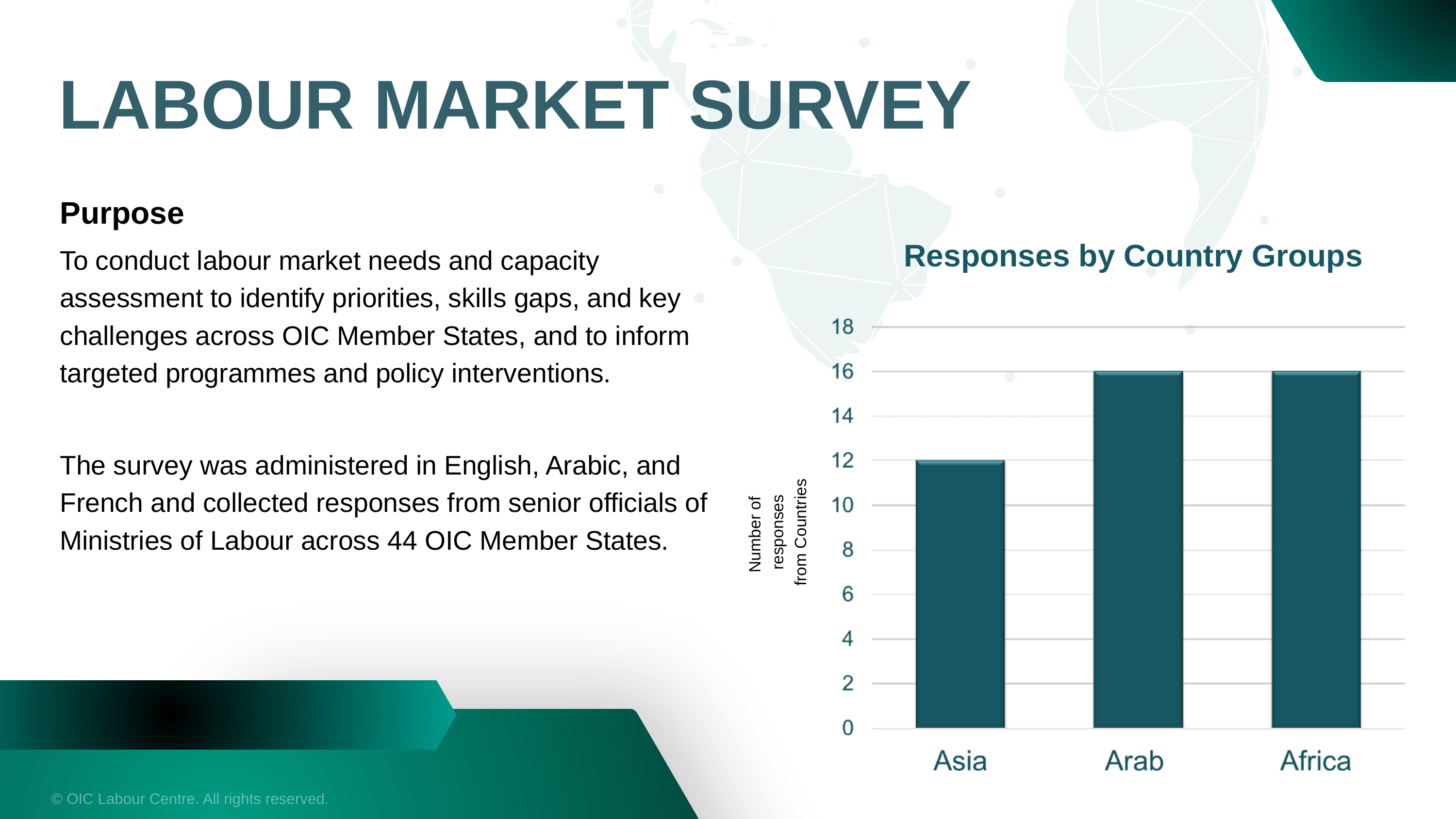

LABOUR MARKET SURVEY
Purpose
Responses by Country Groups
To conduct labour market needs and capacity assessment to identify priorities, skills gaps, and key challenges across OIC Member States, and to inform targeted programmes and policy interventions.

The survey was administered in English, Arabic, and French and collected responses from senior officials of Ministries of Labour across 44 OIC Member States.
Number of
responses
from Countries

© OIC Labour Centre. All rights reserved.